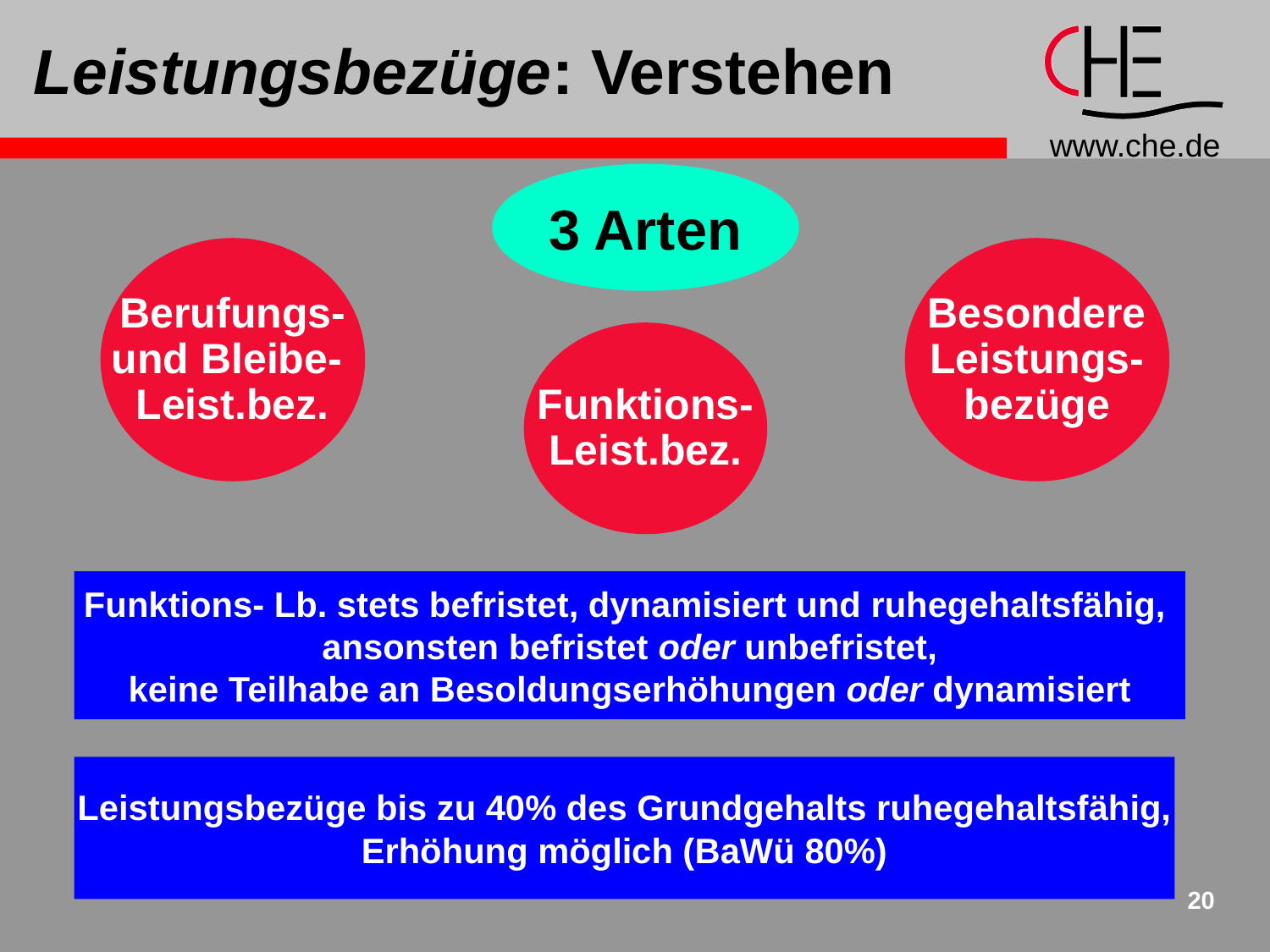

# Leistungsbezüge: Verstehen
3 Arten
Berufungs-
und Bleibe-
Leist.bez.
Besondere
Leistungs-
bezüge
Funktions-
Leist.bez.
Funktions- Lb. stets befristet, dynamisiert und ruhegehaltsfähig,
ansonsten befristet oder unbefristet,
keine Teilhabe an Besoldungserhöhungen oder dynamisiert
Leistungsbezüge bis zu 40% des Grundgehalts ruhegehaltsfähig,
Erhöhung möglich (BaWü 80%)
20